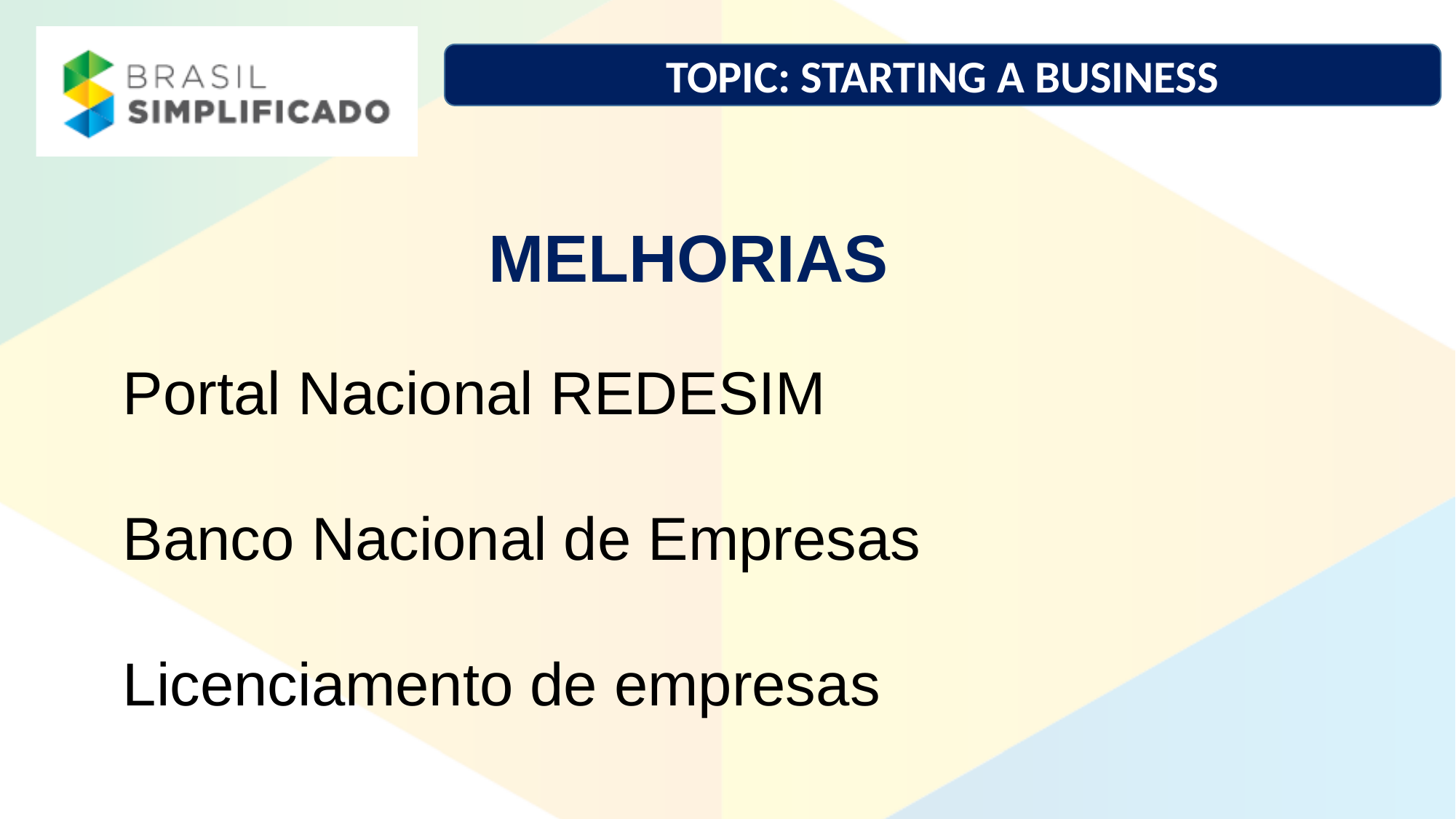

TOPIC: STARTING A BUSINESS
MELHORIAS

Portal Nacional REDESIM

Banco Nacional de Empresas

Licenciamento de empresas